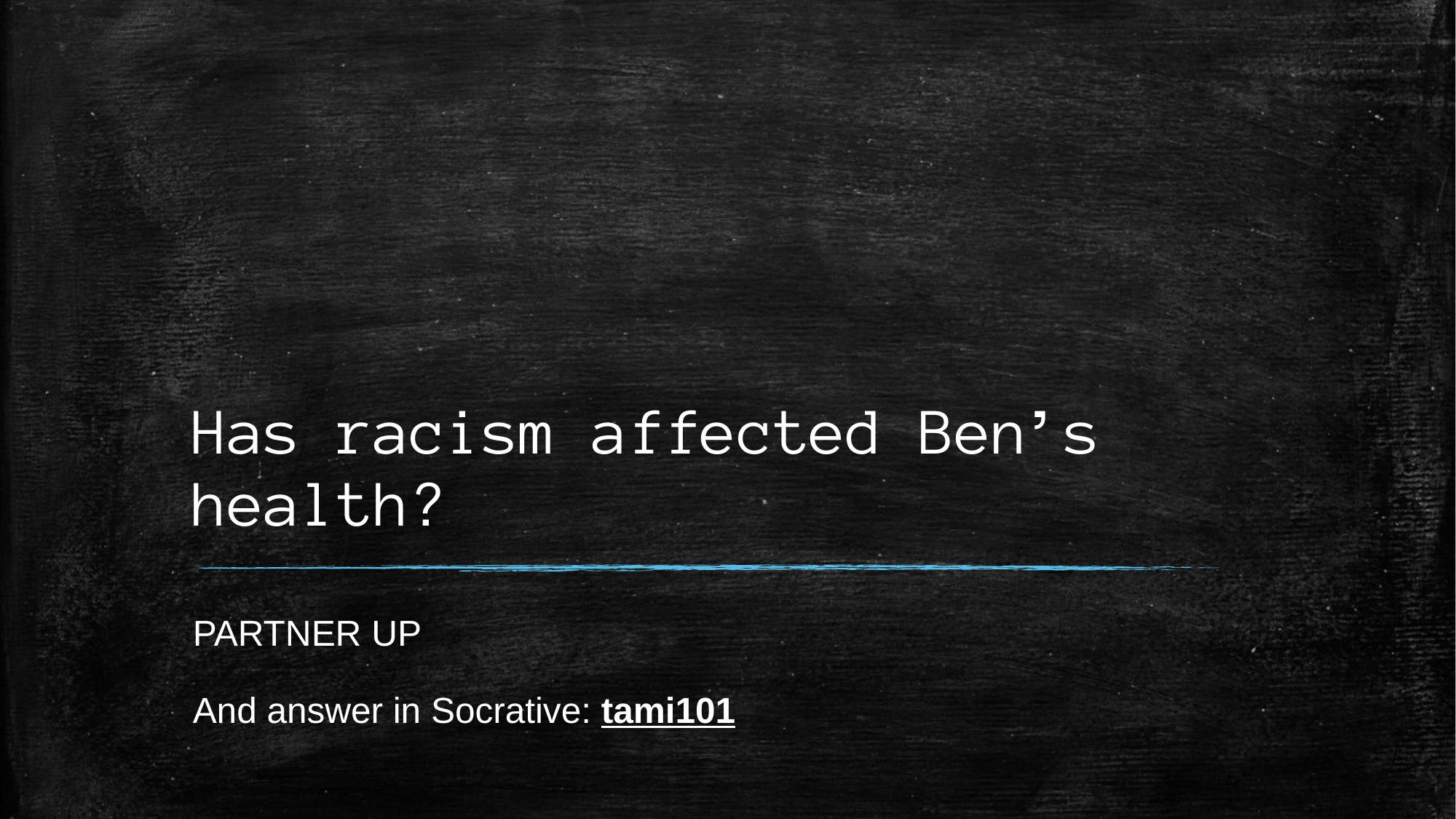

# Has racism affected Ben’s health?
PARTNER UP

And answer in Socrative: tami101